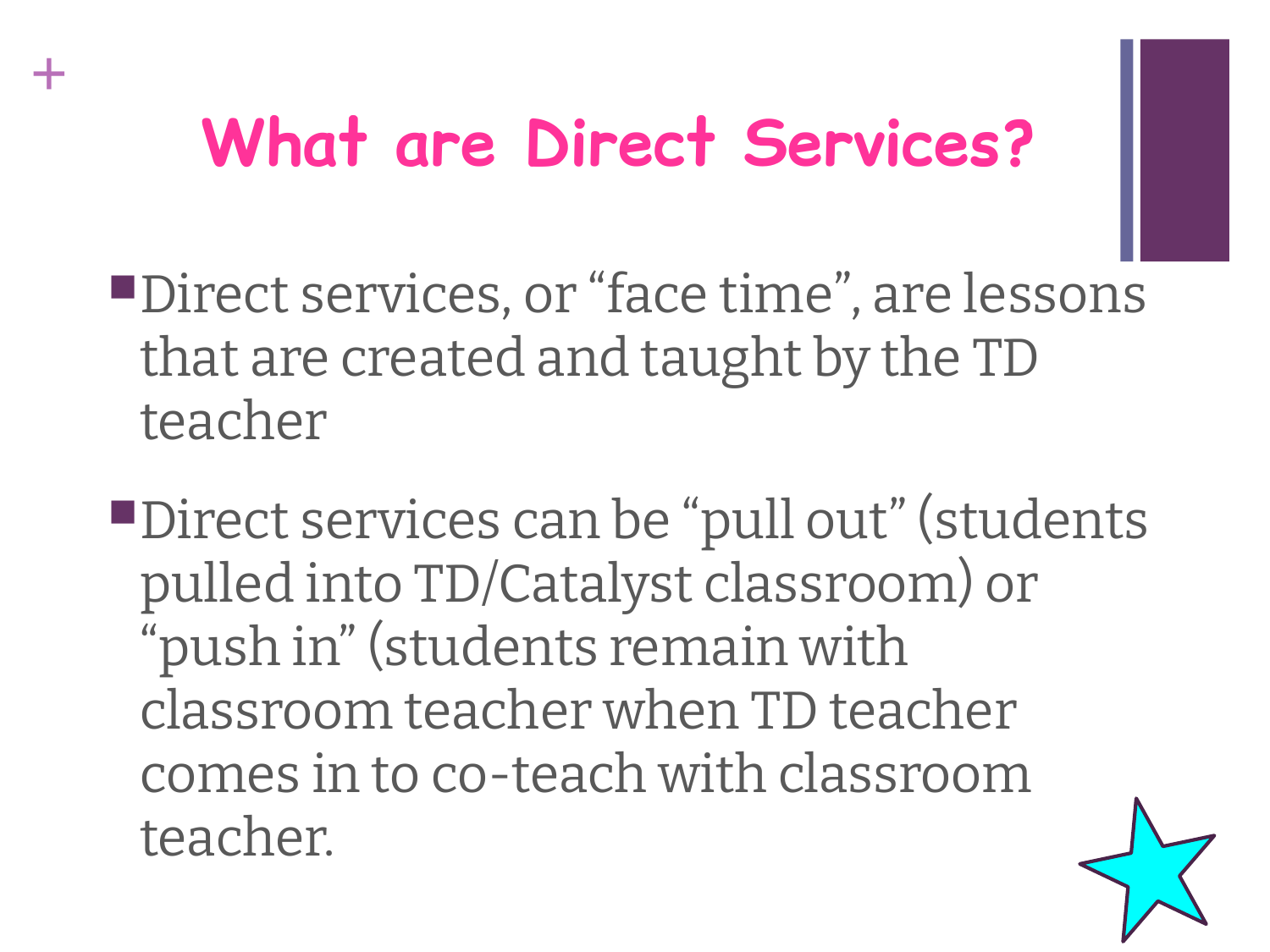

What are Direct Services?
Direct services, or “face time”, are lessons that are created and taught by the TD teacher
Direct services can be “pull out” (students pulled into TD/Catalyst classroom) or “push in” (students remain with classroom teacher when TD teacher comes in to co-teach with classroom teacher.